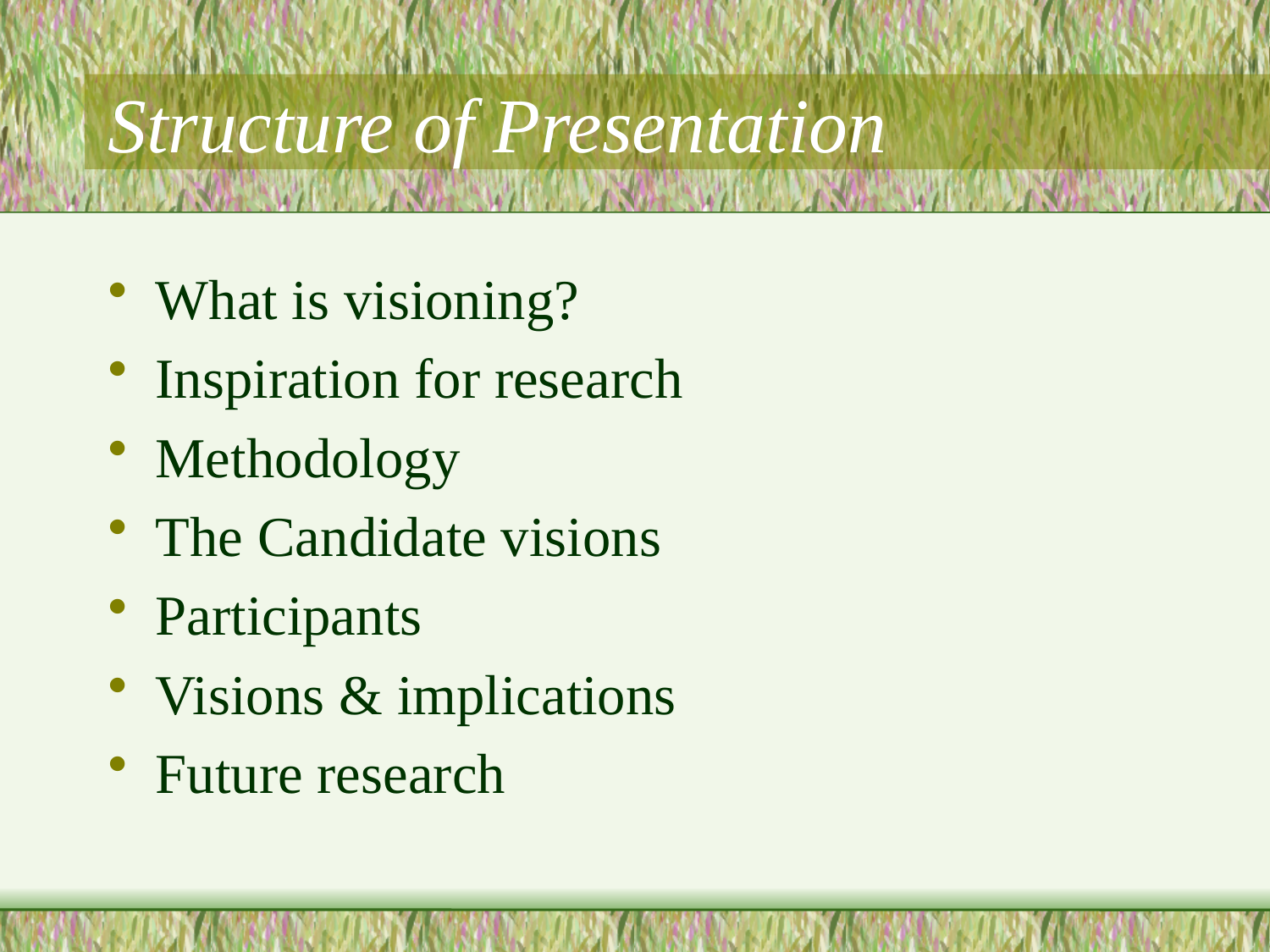

# Structure of Presentation
What is visioning?
Inspiration for research
Methodology
The Candidate visions
Participants
Visions & implications
Future research